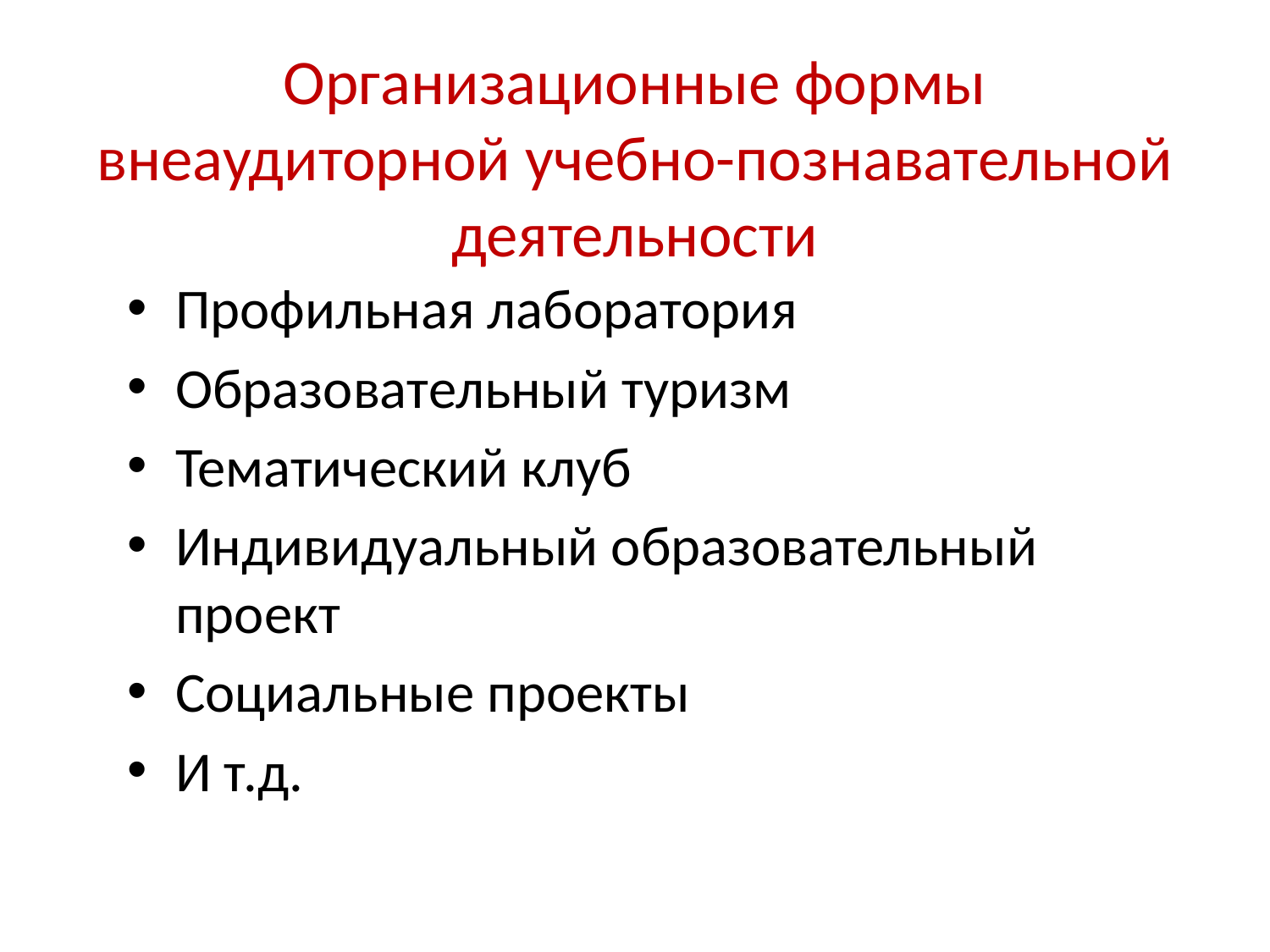

Организационные формы внеаудиторной учебно-познавательной деятельности
Профильная лаборатория
Образовательный туризм
Тематический клуб
Индивидуальный образовательный проект
Социальные проекты
И т.д.